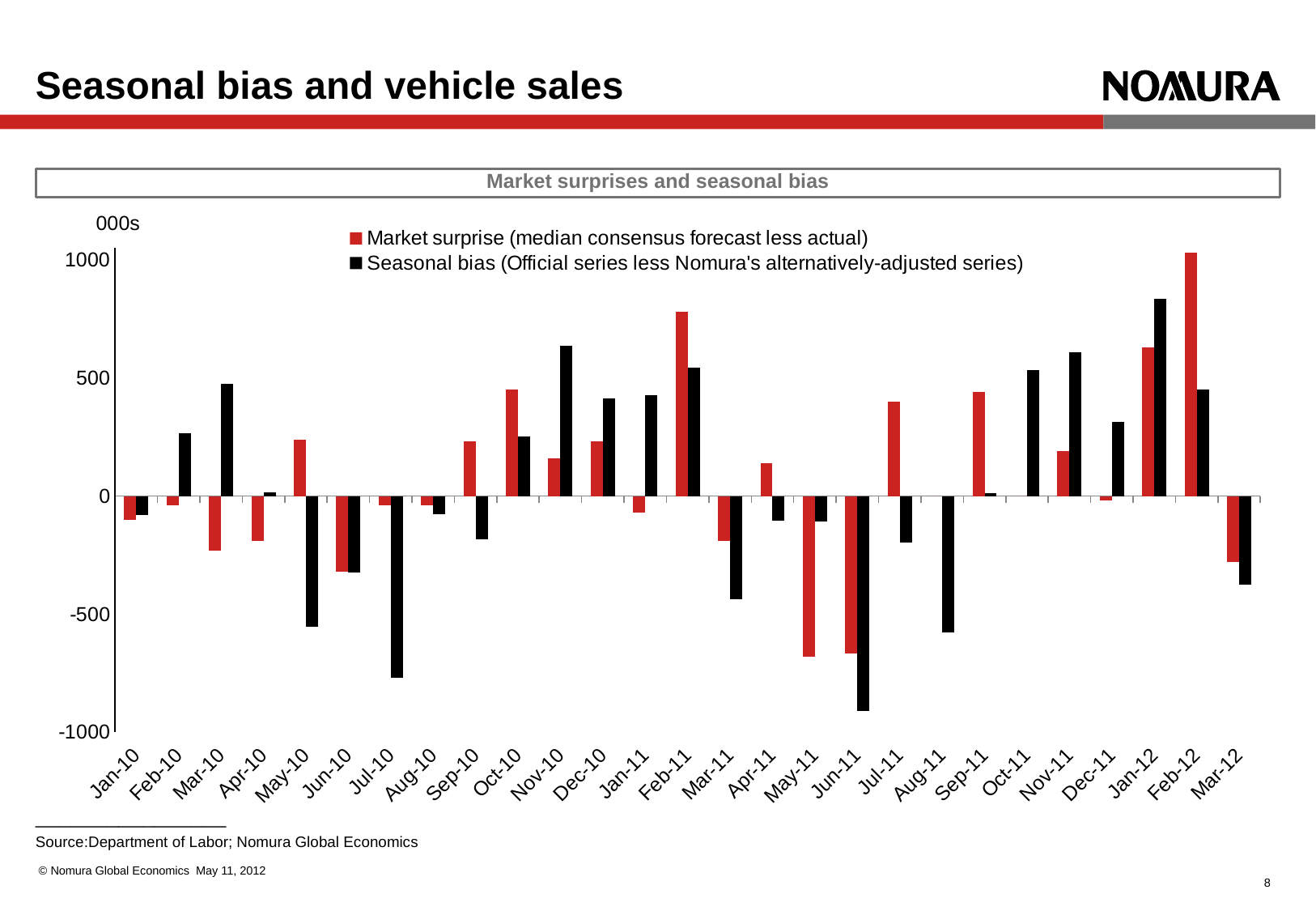

# Seasonal bias and vehicle sales
Market surprises and seasonal bias

### Chart

| Category | Market surprise (median consensus forecast less actual) | Seasonal bias (Official series less Nomura's alternatively-adjusted series) |
|---|---|---|
| 40179.0 | -99.99999999999991 | -80.03974662061226 |
| 40210.0 | -40.00000000000093 | 264.958747265789 |
| 40238.0 | -230.0000000000004 | 474.3373025281087 |
| 40269.0 | -189.9999999999995 | 14.77295548099605 |
| 40299.0 | 240.0000000000002 | -551.7719134836732 |
| 40330.0 | -320.0000000000003 | -322.3533689434246 |
| 40360.0 | -39.99999999999916 | -767.909489970733 |
| 40391.0 | -39.99999999999916 | -76.95472941541286 |
| 40422.0 | 230.0000000000004 | -183.7983386208252 |
| 40452.0 | 449.9999999999987 | 251.6615405221836 |
| 40483.0 | 160.0000000000001 | 636.3233665048234 |
| 40513.0 | 229.9999999999986 | 415.1649517260001 |
| 40544.0 | -70.00000000000028 | 426.2893026073932 |
| 40575.0 | 780.0000000000011 | 542.4500680047344 |
| 40603.0 | -189.9999999999995 | -435.9964870629848 |
| 40634.0 | 140.0000000000006 | -105.3009956104951 |
| 40664.0 | -679.9999999999998 | -109.2553069113315 |
| 40695.0 | -664.9999999999991 | -911.2879837443745 |
| 40725.0 | 399.9999999999983 | -197.9404016557841 |
| 40756.0 | 0.0 | -575.6881217327881 |
| 40787.0 | 439.9999999999987 | 11.52858361678501 |
| 40817.0 | 0.0 | 533.0159839694065 |
| 40848.0 | 189.9999999999995 | 609.8243676204 |
| 40878.0 | -19.99999999999957 | 314.653664256672 |
| 40909.0 | 630.0000000000008 | 836.012321742636 |
| 40940.0 | 1029.999999999999 | 451.4996927531096 |
| 40969.0 | -279.9999999999987 | -375.6676959399617 |
________________
Source:Department of Labor; Nomura Global Economics
© Nomura Global Economics  May 11, 2012
8